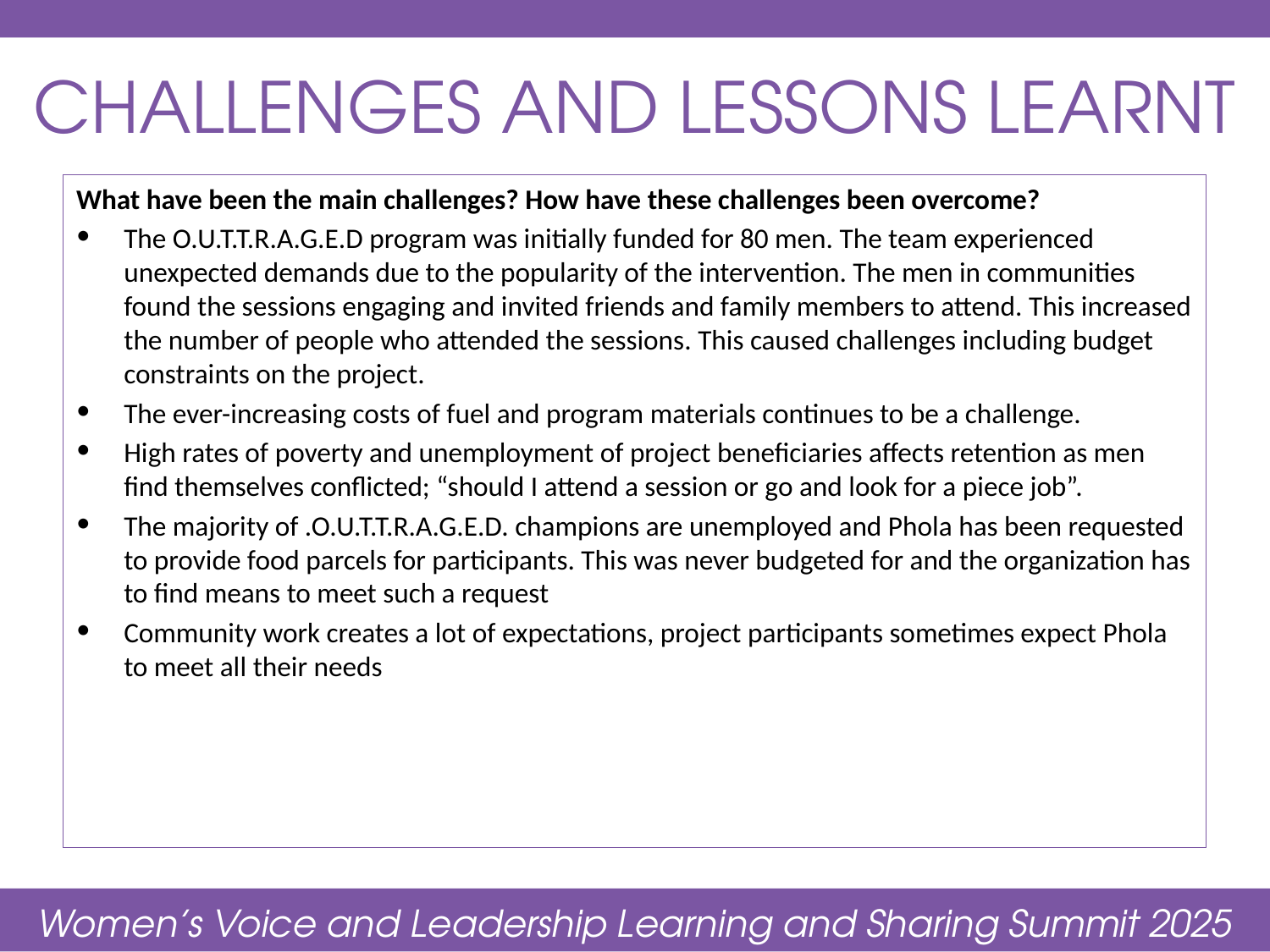

Women’s Voice and Leadership Learning and Sharing Summit 2025
# CHALLENGES AND LESSONS LEARNT
What have been the main challenges? How have these challenges been overcome?
The O.U.T.T.R.A.G.E.D program was initially funded for 80 men. The team experienced unexpected demands due to the popularity of the intervention. The men in communities found the sessions engaging and invited friends and family members to attend. This increased the number of people who attended the sessions. This caused challenges including budget constraints on the project.
The ever-increasing costs of fuel and program materials continues to be a challenge.
High rates of poverty and unemployment of project beneficiaries affects retention as men find themselves conflicted; “should I attend a session or go and look for a piece job”.
The majority of .O.U.T.T.R.A.G.E.D. champions are unemployed and Phola has been requested to provide food parcels for participants. This was never budgeted for and the organization has to find means to meet such a request
Community work creates a lot of expectations, project participants sometimes expect Phola to meet all their needs